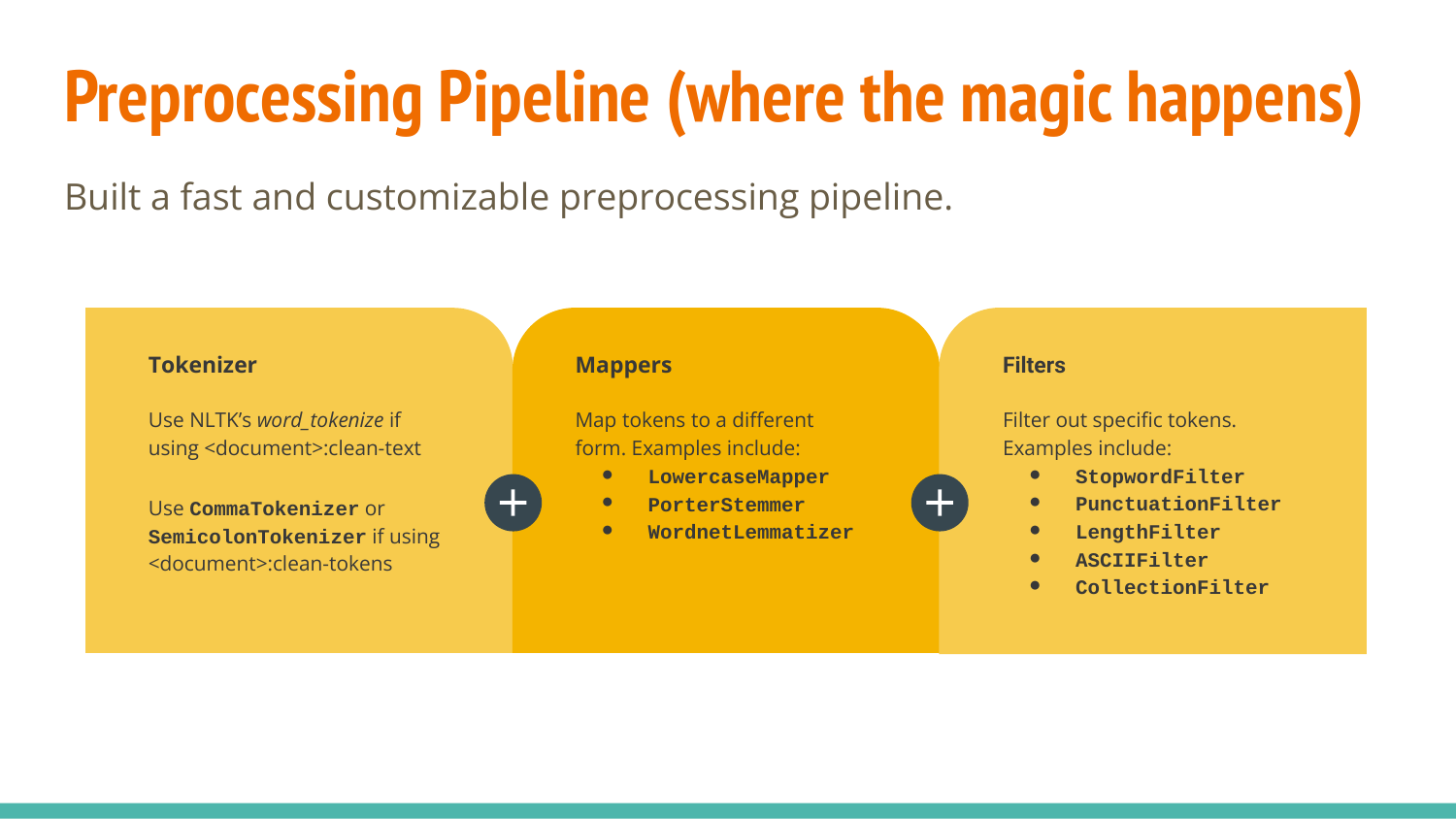

# Preprocessing Pipeline (where the magic happens)
Built a fast and customizable preprocessing pipeline.

Mappers
Map tokens to a different form. Examples include:
LowercaseMapper
PorterStemmer
WordnetLemmatizer

Filters
Filter out specific tokens. Examples include:
StopwordFilter
PunctuationFilter
LengthFilter
ASCIIFilter
CollectionFilter

Tokenizer
Use NLTK’s word_tokenize if using <document>:clean-text
Use CommaTokenizer or SemicolonTokenizer if using <document>:clean-tokens